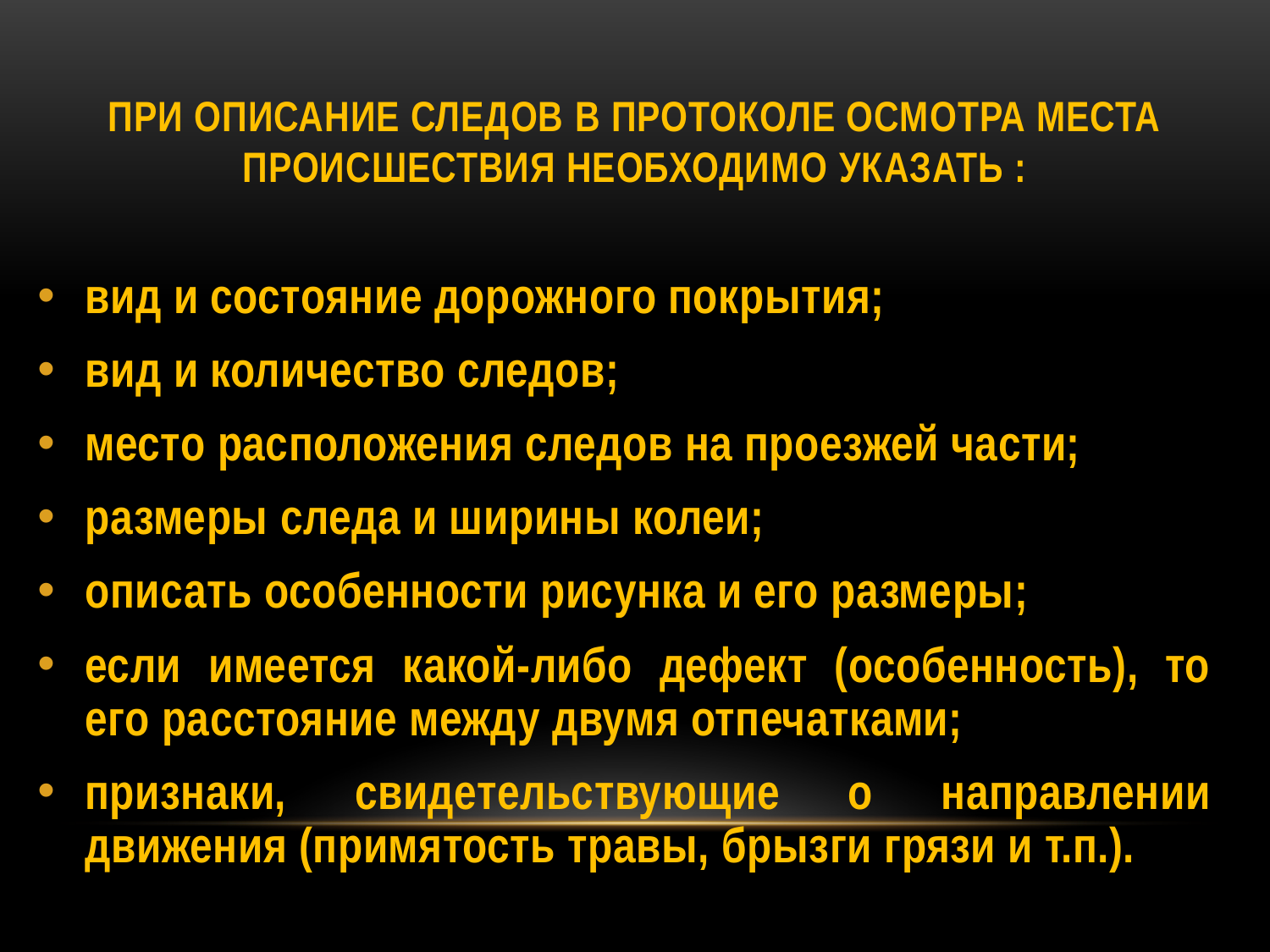

# При описание следов в протоколе осмотра места происшествия необходимо указать :
вид и состояние дорожного покрытия;
вид и количество следов;
место расположения следов на проезжей части;
размеры следа и ширины колеи;
описать особенности рисунка и его размеры;
если имеется какой-либо дефект (особенность), то его расстояние между двумя отпечатками;
признаки, свидетельствующие о направлении движения (примятость травы, брызги грязи и т.п.).